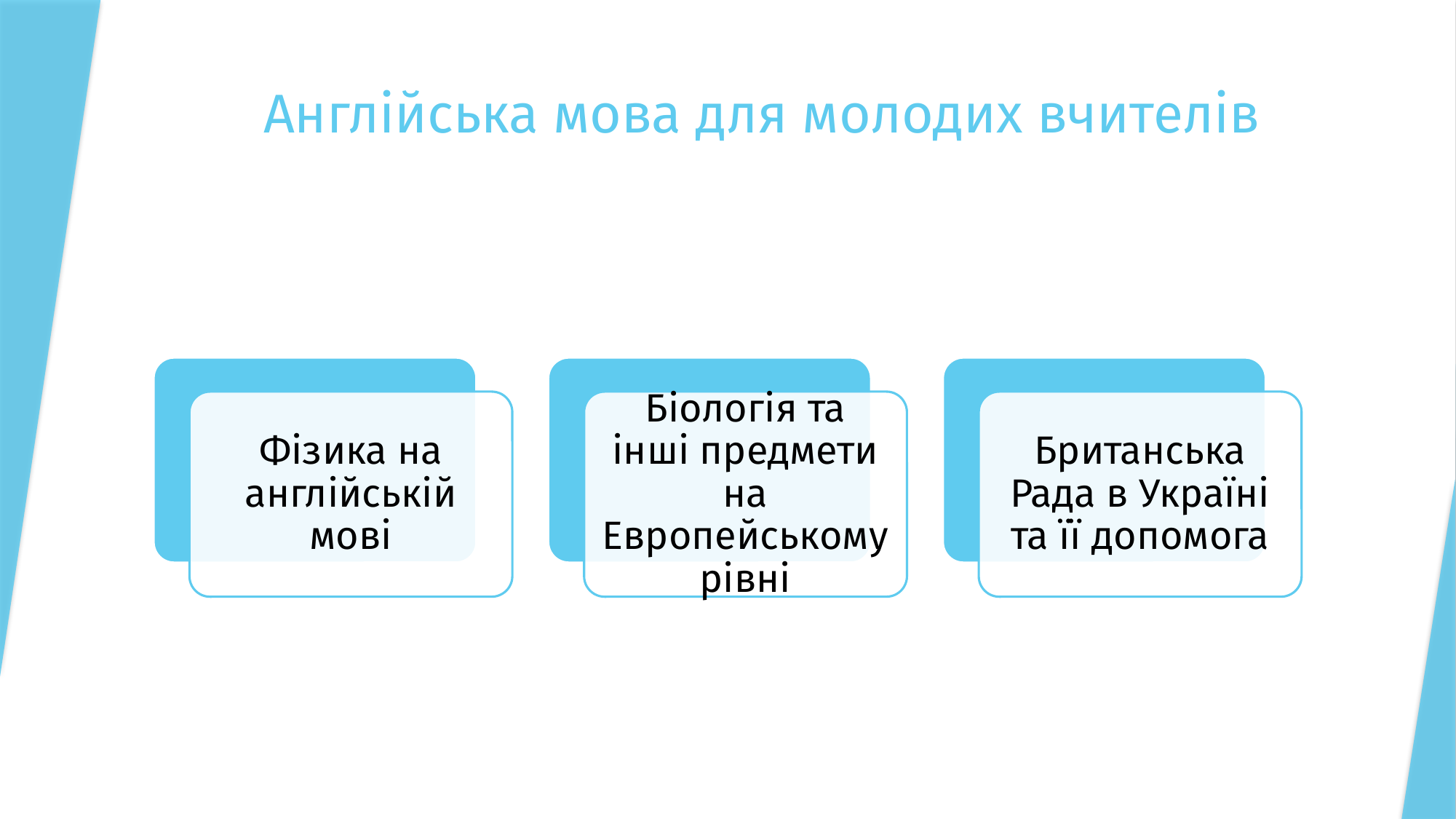

# Англійська мова для молодих вчителів
Фізика на англійській мові
Біологія та інші предмети на Европейському рівні
Британська Рада в Україні та її допомога